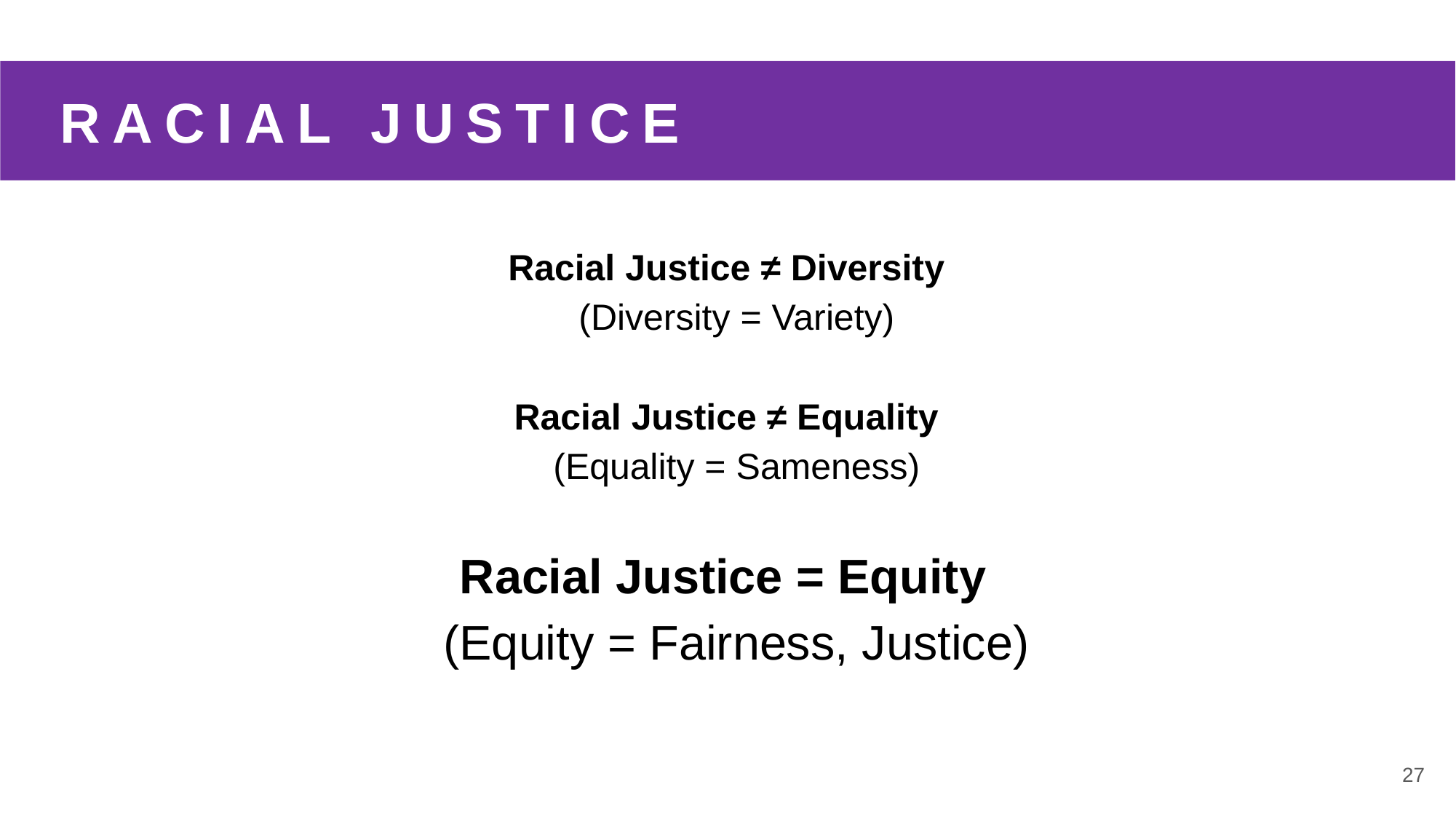

RACIAL JUSTICE

Racial Justice ≠ Diversity
(Diversity = Variety)

Racial Justice ≠ Equality
(Equality = Sameness)

Racial Justice = Equity
(Equity = Fairness, Justice)
27